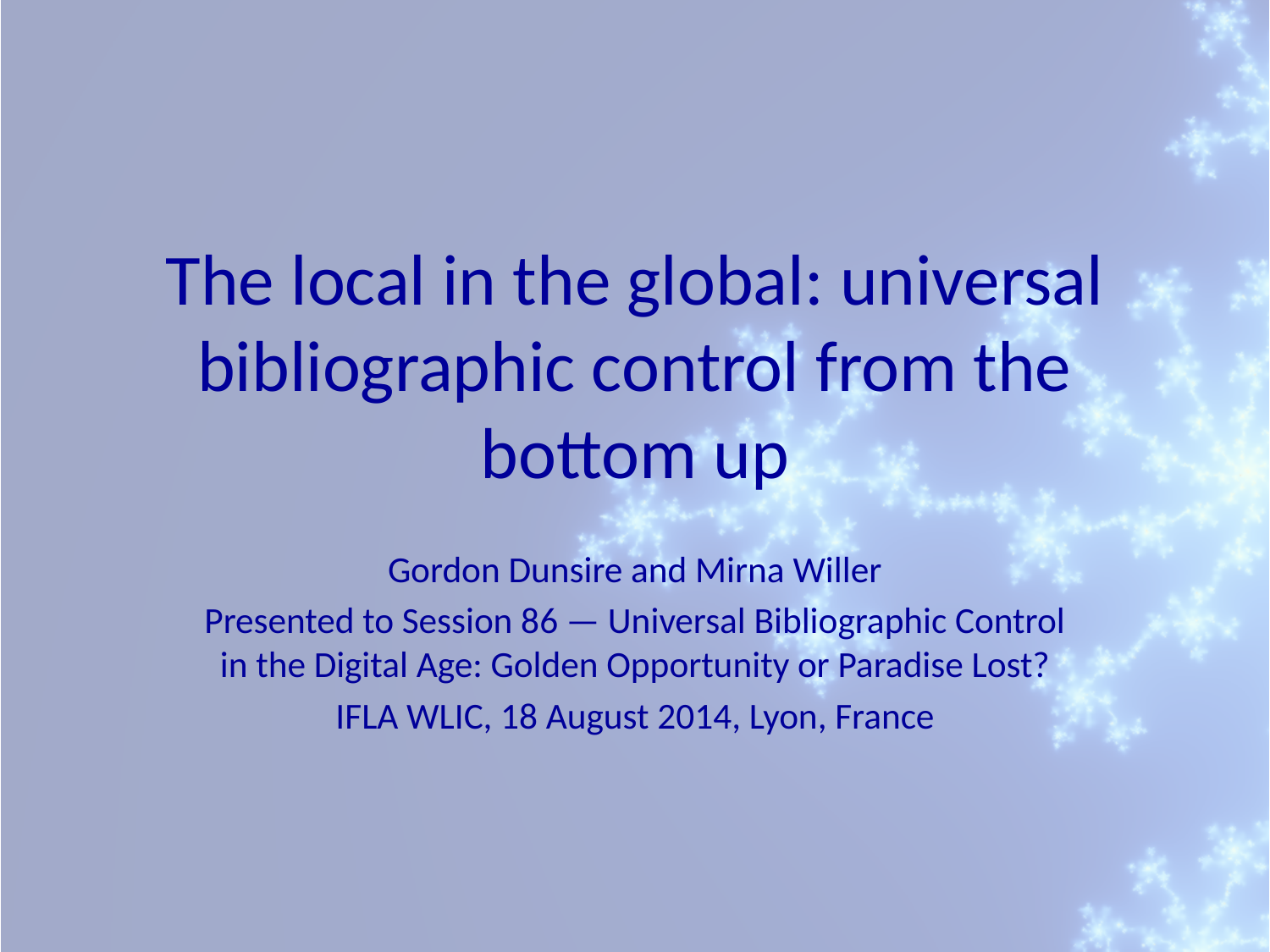

# The local in the global: universal bibliographic control from the bottom up
Gordon Dunsire and Mirna Willer
Presented to Session 86 — Universal Bibliographic Control in the Digital Age: Golden Opportunity or Paradise Lost?
IFLA WLIC, 18 August 2014, Lyon, France